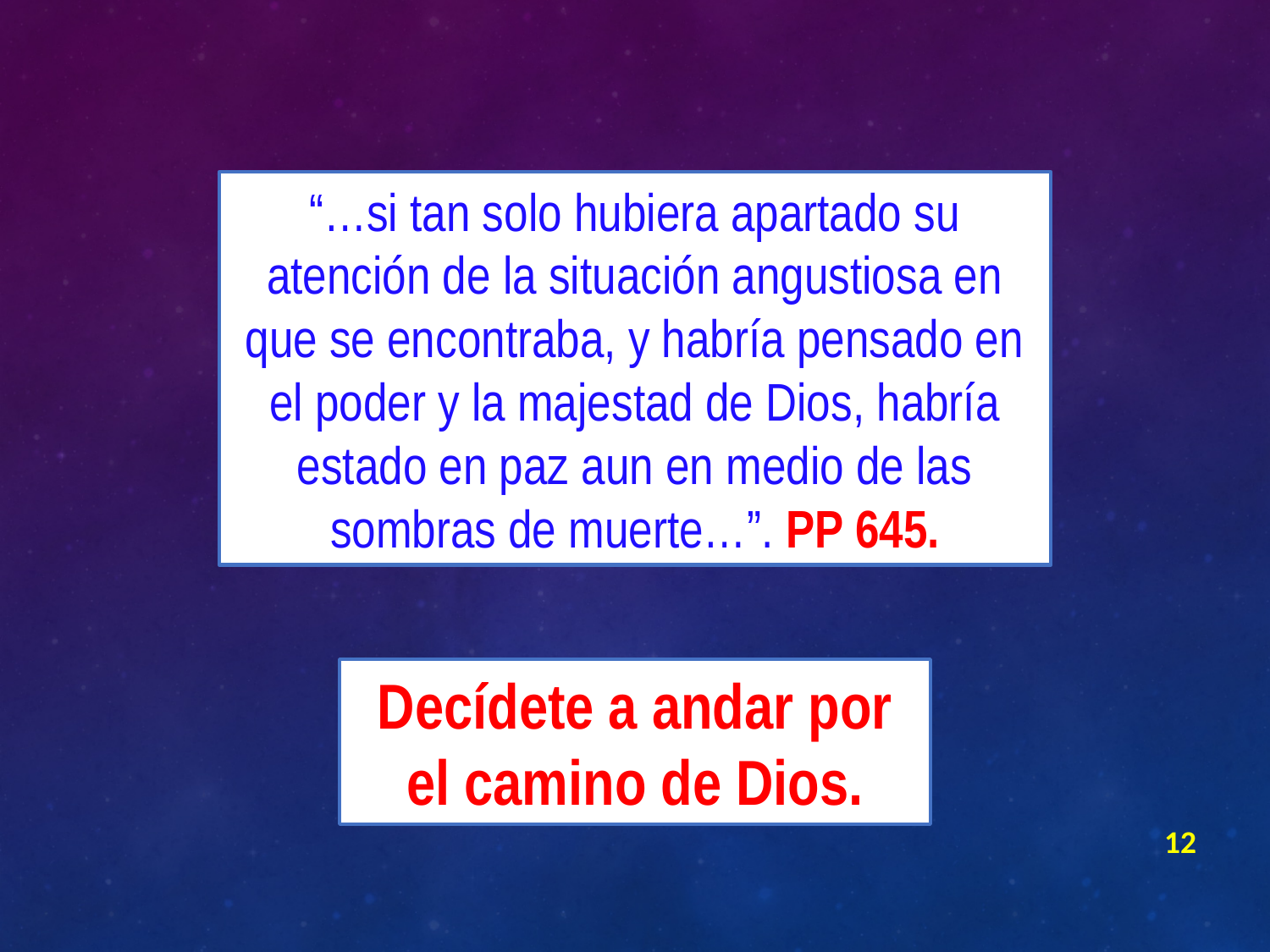

“…si tan solo hubiera apartado su atención de la situación angustiosa en que se encontraba, y habría pensado en el poder y la majestad de Dios, habría estado en paz aun en medio de las sombras de muerte…”. PP 645.
Decídete a andar por el camino de Dios.
12